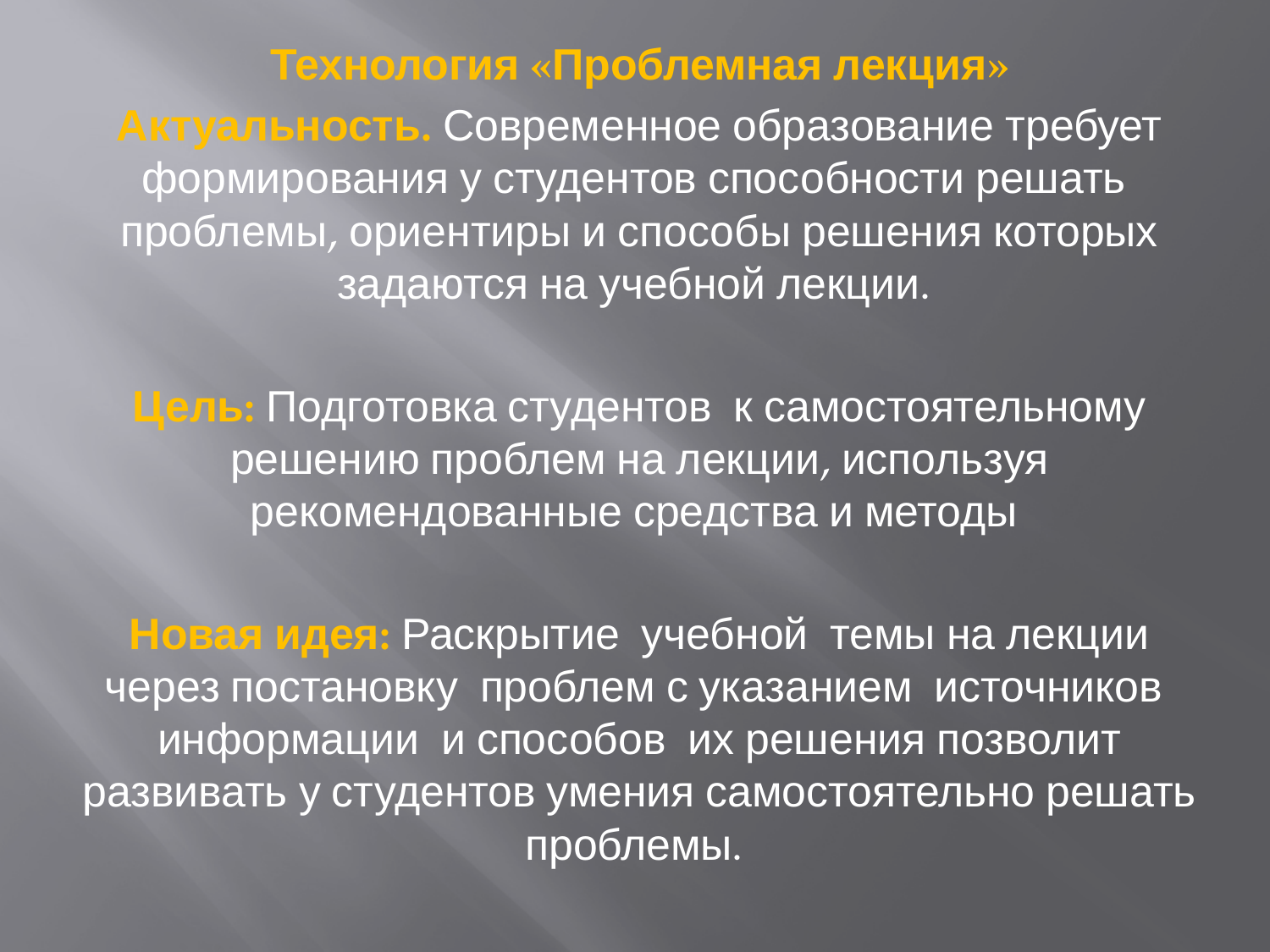

Технология «Проблемная лекция»
Актуальность. Современное образование требует формирования у студентов способности решать  проблемы, ориентиры и способы решения которых задаются на учебной лекции.

Цель: Подготовка студентов  к самостоятельному решению проблем на лекции, используя рекомендованные средства и методы

Новая идея: Раскрытие  учебной  темы на лекции через постановку  проблем с указанием  источников  информации  и способов  их решения позволит развивать у студентов умения самостоятельно решать проблемы.